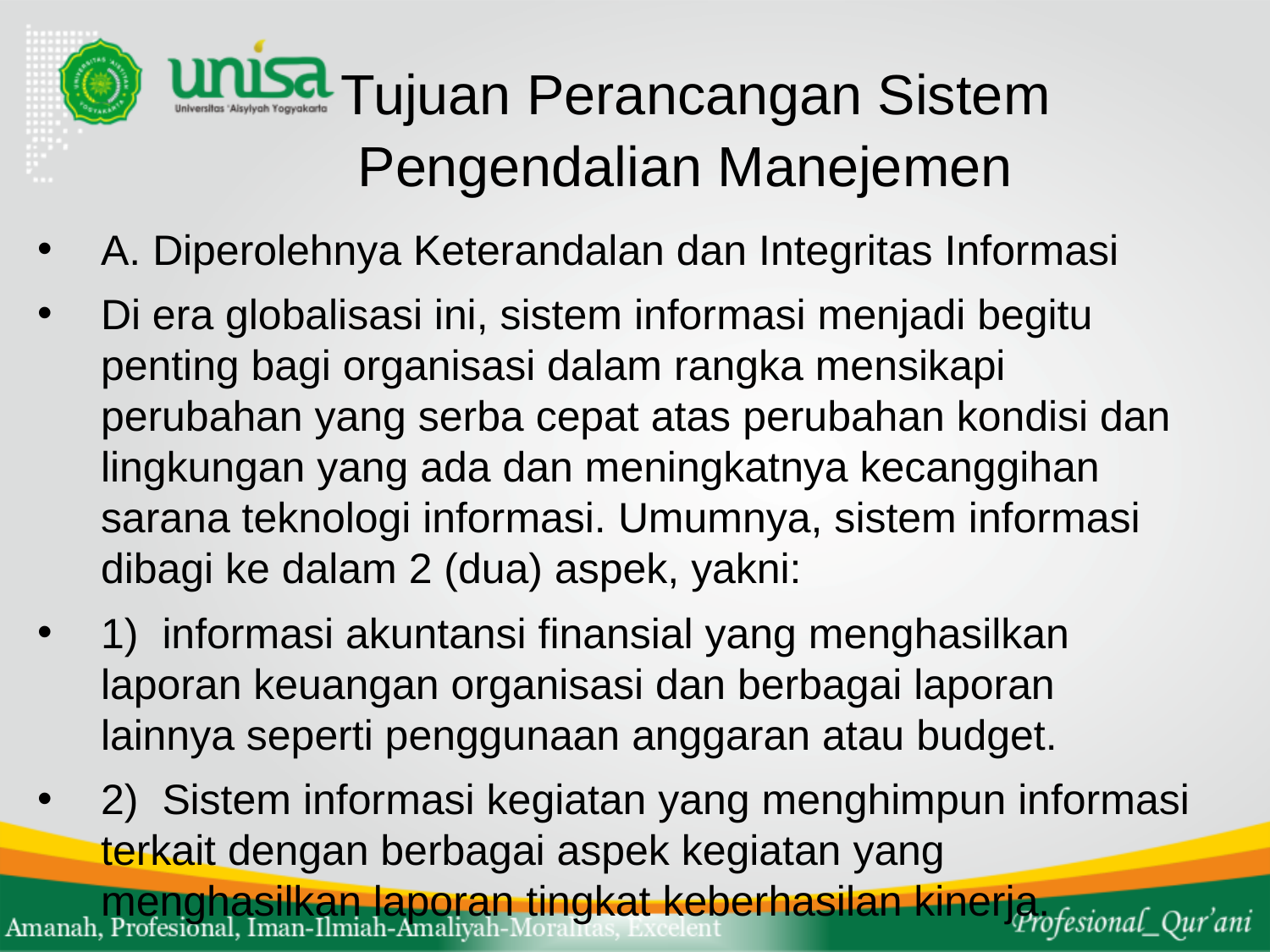

# Tujuan Perancangan Sistem Pengendalian Manejemen
A. Diperolehnya Keterandalan dan Integritas Informasi
Di era globalisasi ini, sistem informasi menjadi begitu penting bagi organisasi dalam rangka mensikapi perubahan yang serba cepat atas perubahan kondisi dan lingkungan yang ada dan meningkatnya kecanggihan sarana teknologi informasi. Umumnya, sistem informasi dibagi ke dalam 2 (dua) aspek, yakni:
1)  informasi akuntansi finansial yang menghasilkan laporan keuangan organisasi dan berbagai laporan lainnya seperti penggunaan anggaran atau budget.
2)  Sistem informasi kegiatan yang menghimpun informasi terkait dengan berbagai aspek kegiatan yang menghasilkan laporan tingkat keberhasilan kinerja.